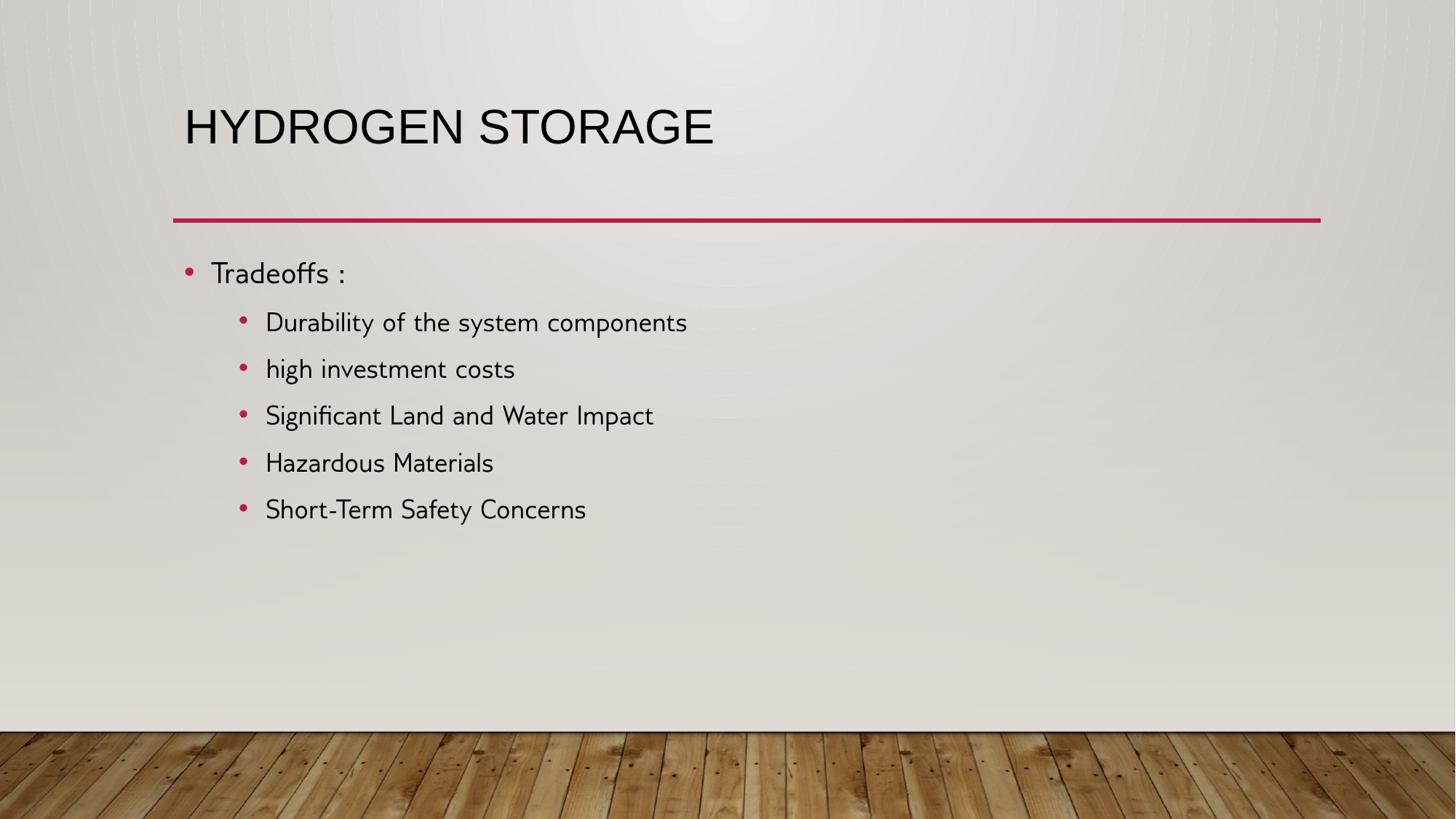

# hydrogen storage
Tradeoffs :
Durability of the system components
high investment costs
Significant Land and Water Impact
Hazardous Materials
Short-Term Safety Concerns